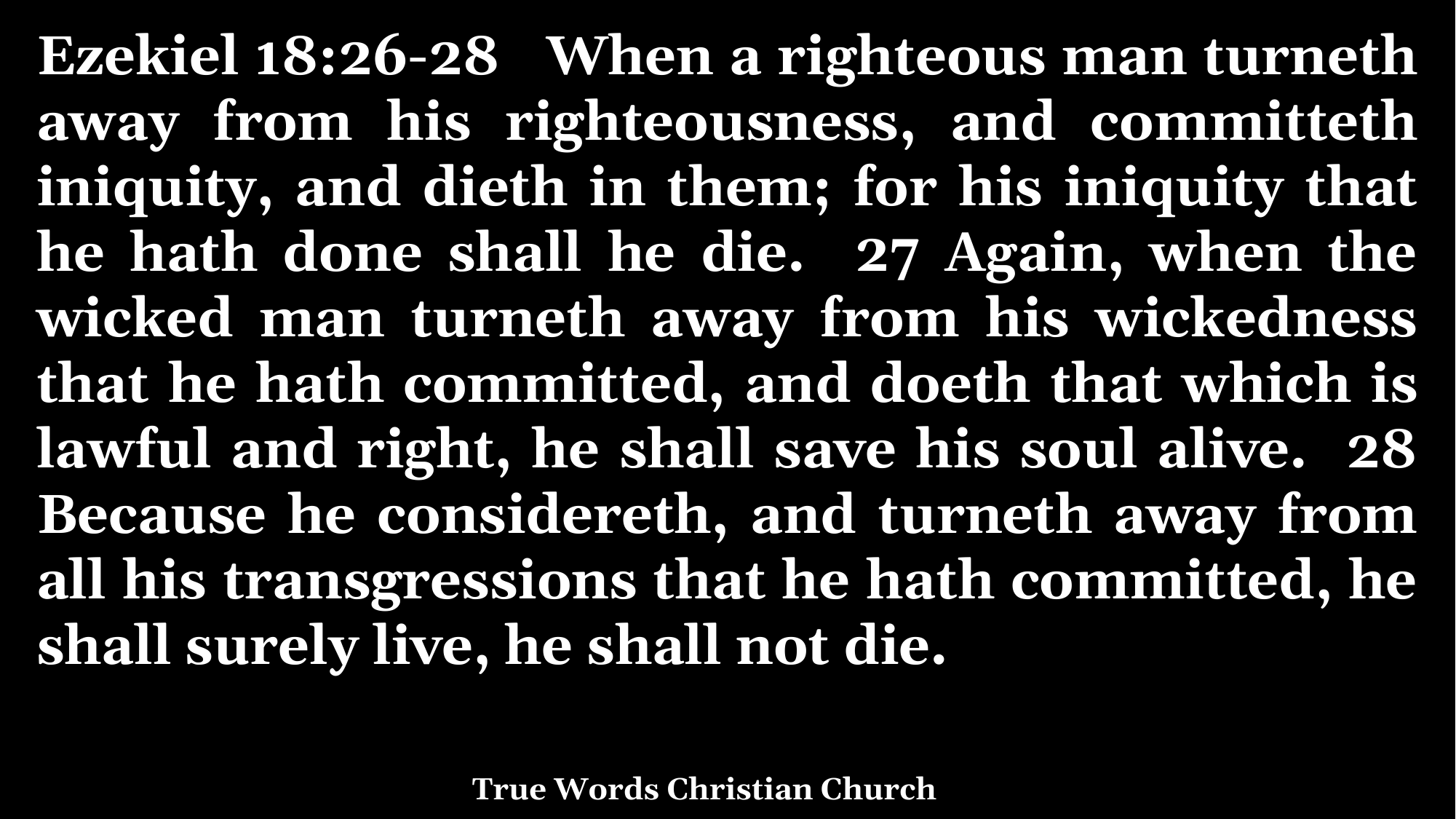

Ezekiel 18:26-28   When a righteous man turneth away from his righteousness, and committeth iniquity, and dieth in them; for his iniquity that he hath done shall he die.  27 Again, when the wicked man turneth away from his wickedness that he hath committed, and doeth that which is lawful and right, he shall save his soul alive.  28 Because he considereth, and turneth away from all his transgressions that he hath committed, he shall surely live, he shall not die.
True Words Christian Church